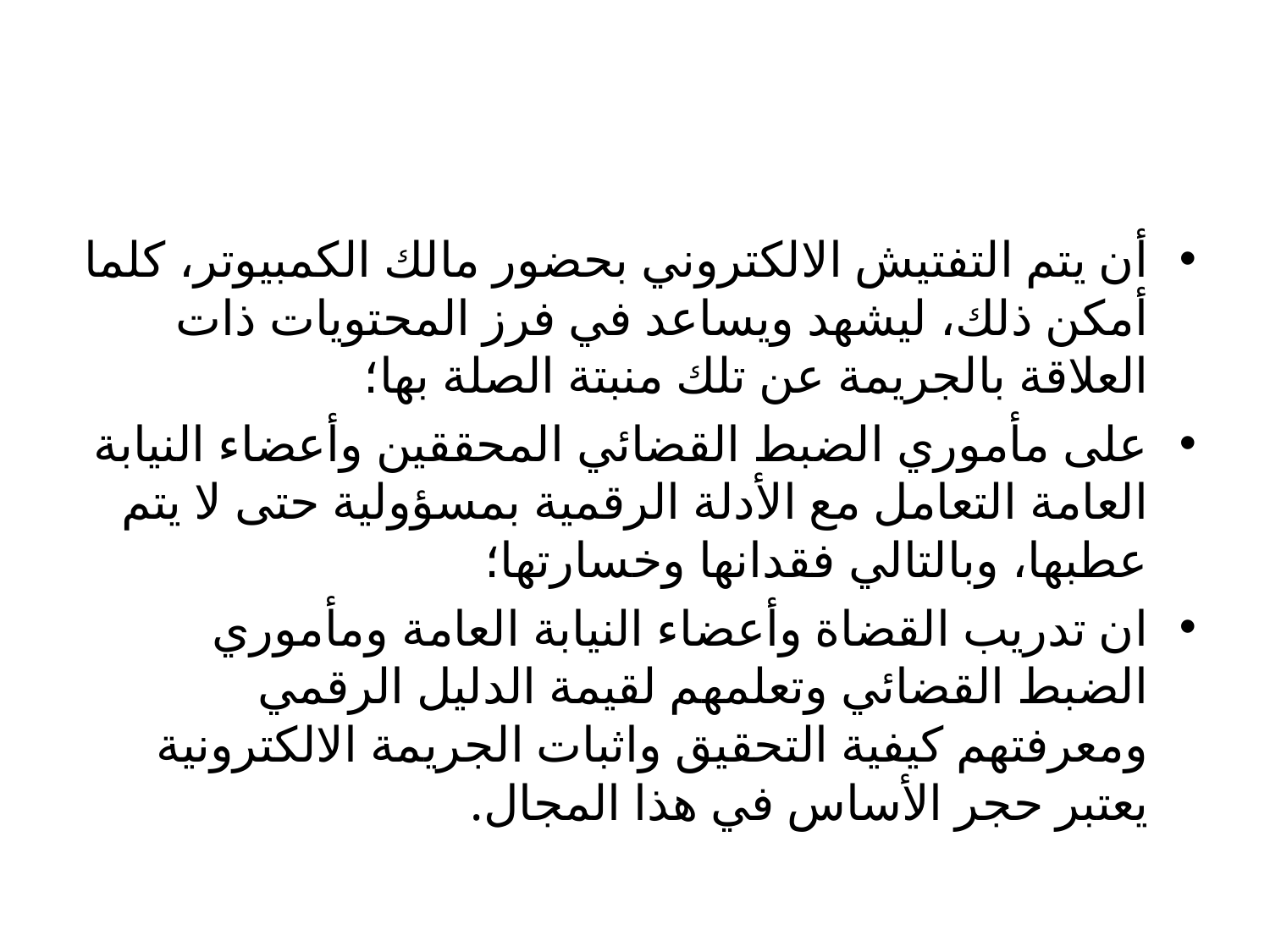

#
أن يتم التفتيش الالكتروني بحضور مالك الكمبيوتر، كلما أمكن ذلك، ليشهد ويساعد في فرز المحتويات ذات العلاقة بالجريمة عن تلك منبتة الصلة بها؛
على مأموري الضبط القضائي المحققين وأعضاء النيابة العامة التعامل مع الأدلة الرقمية بمسؤولية حتى لا يتم عطبها، وبالتالي فقدانها وخسارتها؛
ان تدريب القضاة وأعضاء النيابة العامة ومأموري الضبط القضائي وتعلمهم لقيمة الدليل الرقمي ومعرفتهم كيفية التحقيق واثبات الجريمة الالكترونية يعتبر حجر الأساس في هذا المجال.